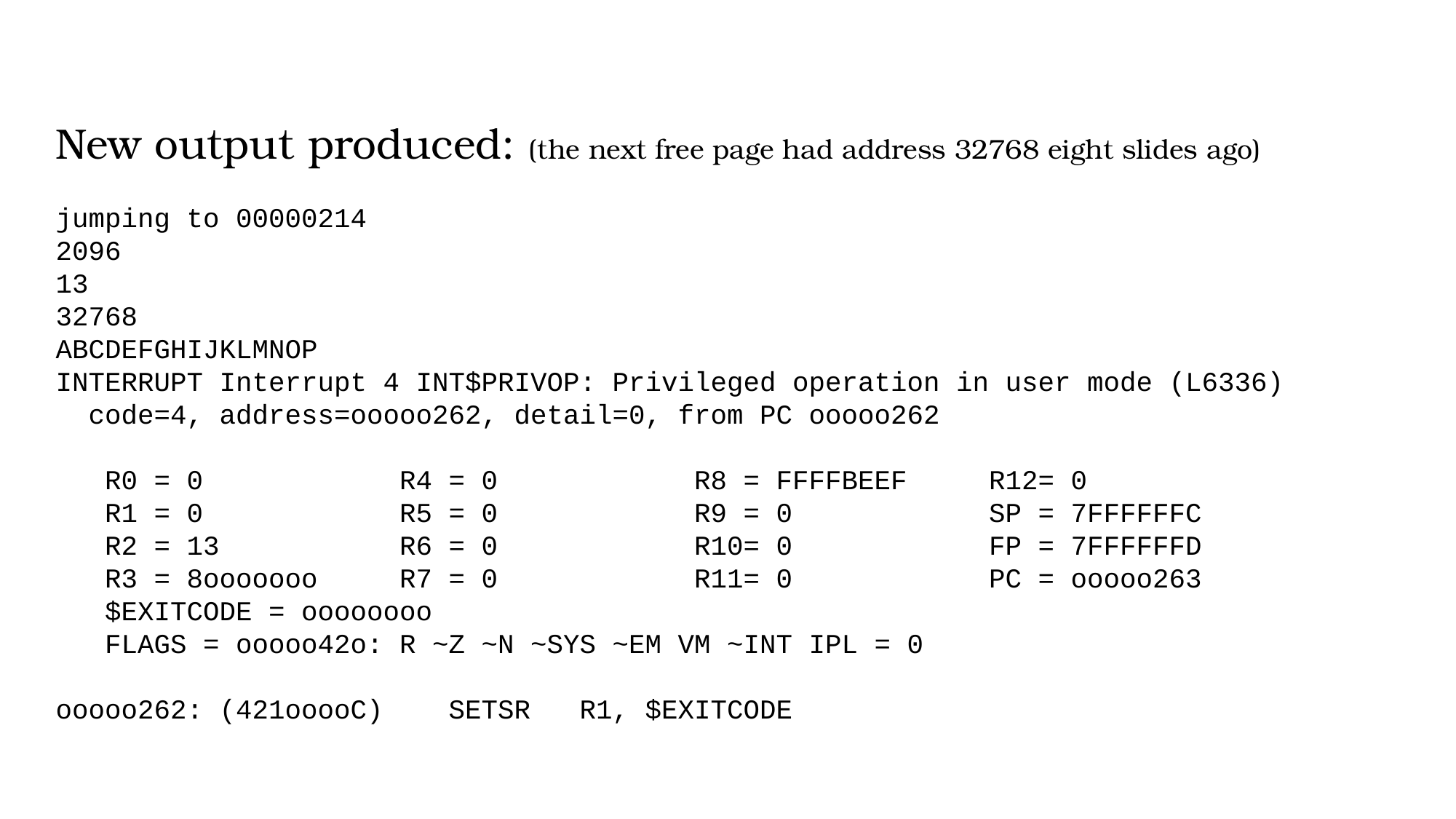

New output produced: (the next free page had address 32768 eight slides ago)

jumping to 00000214
2096
13
32768
ABCDEFGHIJKLMNOP
INTERRUPT Interrupt 4 INT$PRIVOP: Privileged operation in user mode (L6336)
  code=4, address=ooooo262, detail=0, from PC ooooo262

   R0 = 0            R4 = 0            R8 = FFFFBEEF     R12= 0
   R1 = 0            R5 = 0            R9 = 0            SP = 7FFFFFFC
   R2 = 13           R6 = 0            R10= 0            FP = 7FFFFFFD
   R3 = 8ooooooo     R7 = 0            R11= 0            PC = ooooo263
   $EXITCODE = oooooooo
   FLAGS = ooooo42o: R ~Z ~N ~SYS ~EM VM ~INT IPL = 0

ooooo262: (421ooooC)    SETSR   R1, $EXITCODE